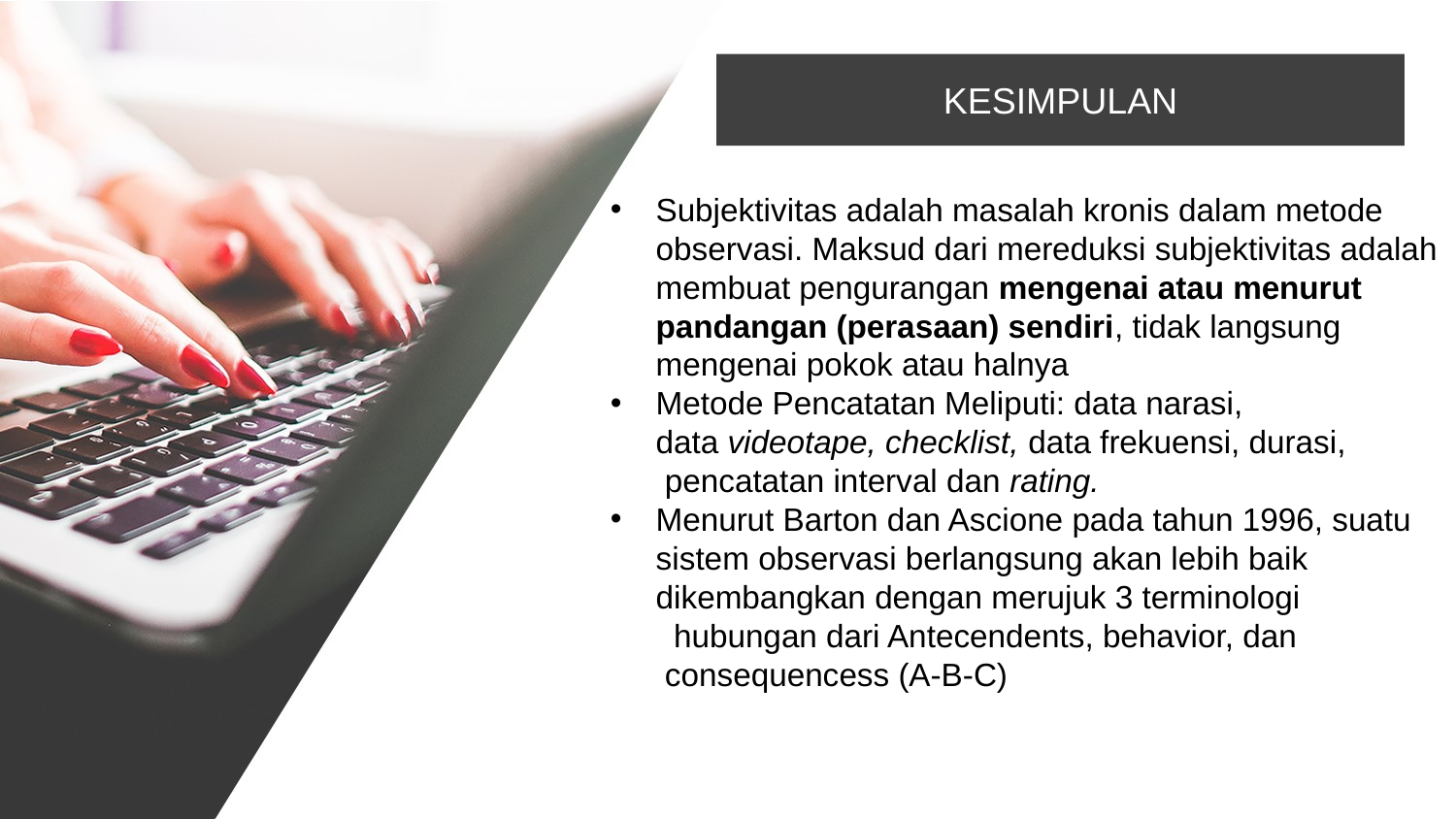

KESIMPULAN
Subjektivitas adalah masalah kronis dalam metode     observasi. Maksud dari mereduksi subjektivitas adalah membuat pengurangan mengenai atau menurut        pandangan (perasaan) sendiri, tidak langsung         mengenai pokok atau halnya
Metode Pencatatan Meliputi: data narasi,                    data videotape, checklist, data frekuensi, durasi,            pencatatan interval dan rating.
Menurut Barton dan Ascione pada tahun 1996, suatu   sistem observasi berlangsung akan lebih baik              dikembangkan dengan merujuk 3 terminologi                  hubungan dari Antecendents, behavior, dan                  consequencess (A-B-C)